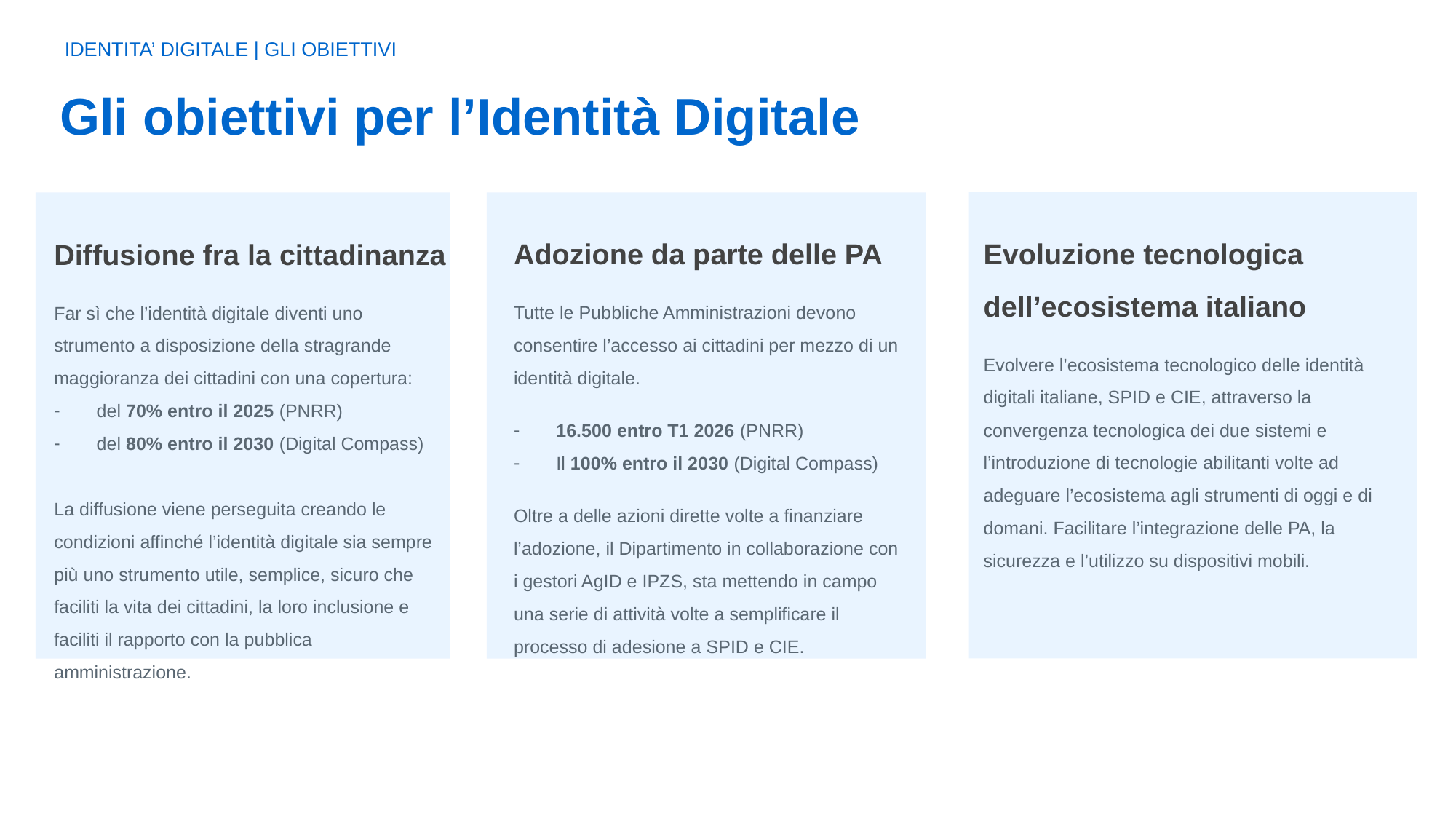

IDENTITA’ DIGITALE | GLI OBIETTIVI
Gli obiettivi per l’Identità Digitale

Adozione da parte delle PA
Tutte le Pubbliche Amministrazioni devono consentire l’accesso ai cittadini per mezzo di un identità digitale.
16.500 entro T1 2026 (PNRR)
Il 100% entro il 2030 (Digital Compass)
Oltre a delle azioni dirette volte a finanziare l’adozione, il Dipartimento in collaborazione con i gestori AgID e IPZS, sta mettendo in campo una serie di attività volte a semplificare il processo di adesione a SPID e CIE.
Evoluzione tecnologica dell’ecosistema italiano
Evolvere l’ecosistema tecnologico delle identità digitali italiane, SPID e CIE, attraverso la convergenza tecnologica dei due sistemi e  l’introduzione di tecnologie abilitanti volte ad adeguare l’ecosistema agli strumenti di oggi e di domani. Facilitare l’integrazione delle PA, la sicurezza e l’utilizzo su dispositivi mobili.
Diffusione fra la cittadinanza
Far sì che l’identità digitale diventi uno strumento a disposizione della stragrande maggioranza dei cittadini con una copertura:
del 70% entro il 2025 (PNRR)
del 80% entro il 2030 (Digital Compass)

La diffusione viene perseguita creando le condizioni affinché l’identità digitale sia sempre più uno strumento utile, semplice, sicuro che faciliti la vita dei cittadini, la loro inclusione e faciliti il rapporto con la pubblica amministrazione.